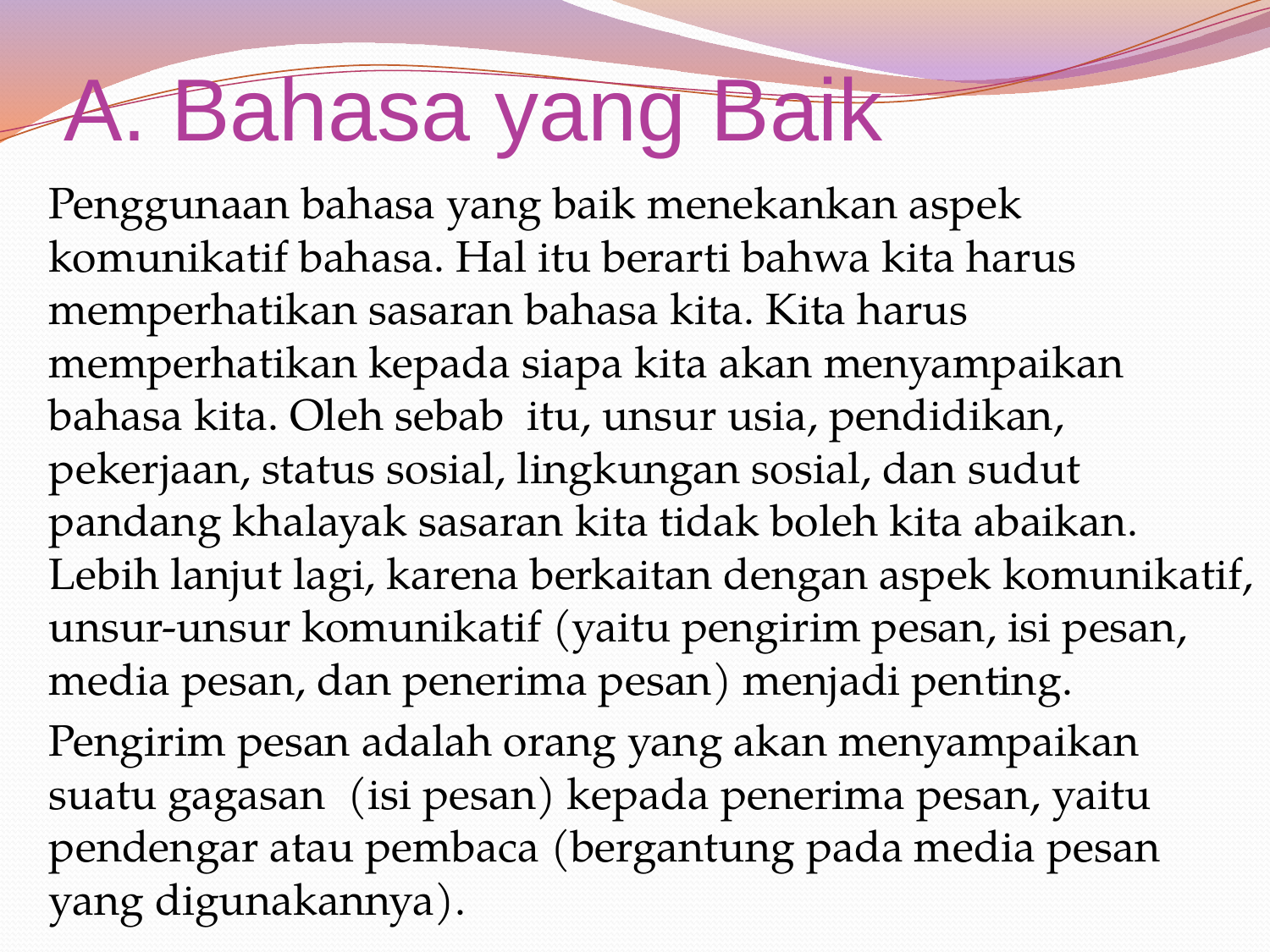

# A. Bahasa yang Baik
		Penggunaan bahasa yang baik menekankan aspek komunikatif bahasa. Hal itu berarti bahwa kita harus memperhatikan sasaran bahasa kita. Kita harus memperhatikan kepada siapa kita akan menyampaikan bahasa kita. Oleh sebab  itu, unsur usia, pendidikan, pekerjaan, status sosial, lingkungan sosial, dan sudut pandang khalayak sasaran kita tidak boleh kita abaikan. Lebih lanjut lagi, karena berkaitan dengan aspek komunikatif, unsur-unsur komunikatif (yaitu pengirim pesan, isi pesan, media pesan, dan penerima pesan) menjadi penting.
		Pengirim pesan adalah orang yang akan menyampaikan suatu gagasan  (isi pesan) kepada penerima pesan, yaitu pendengar atau pembaca (bergantung pada media pesan yang digunakannya).